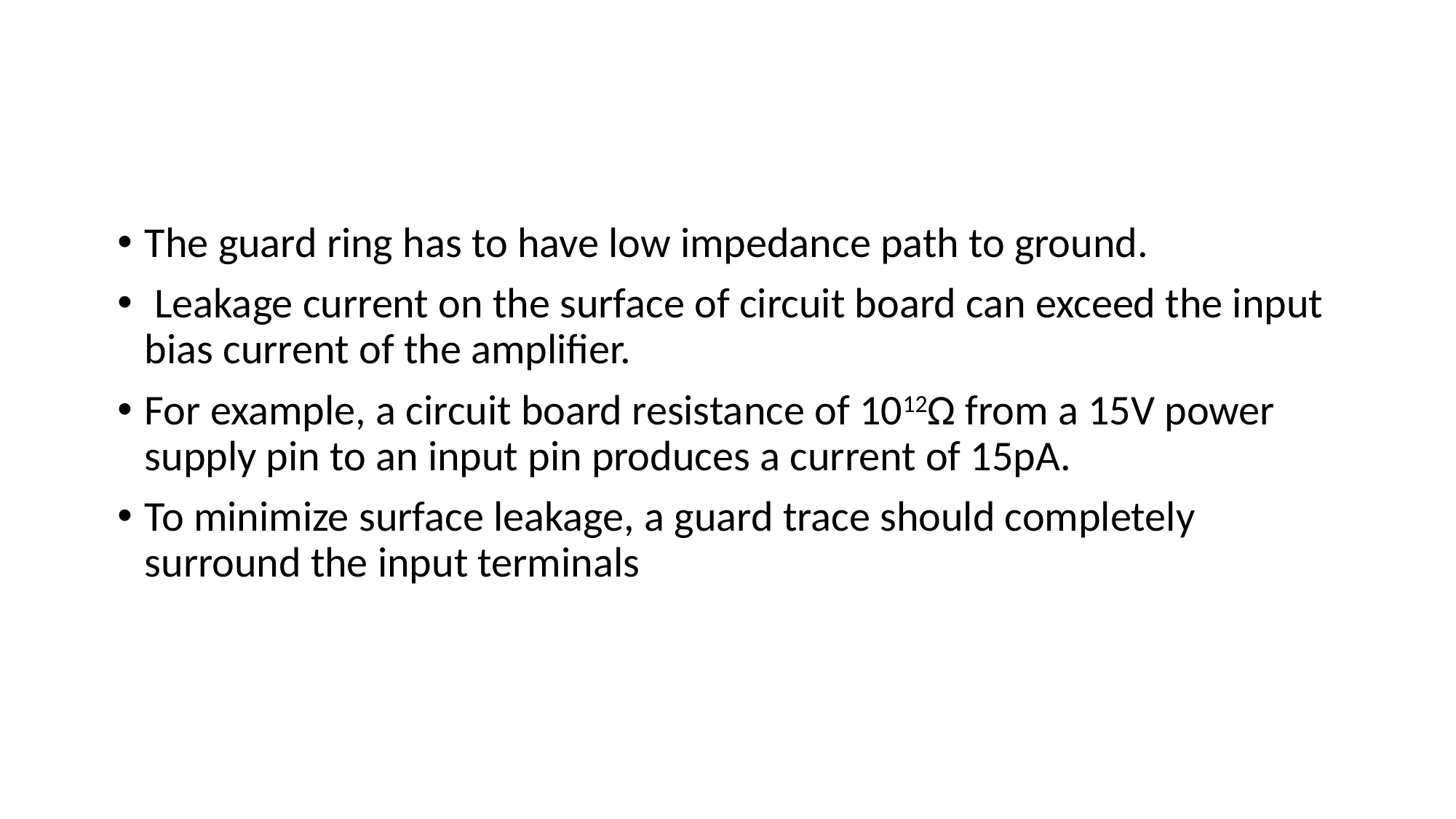

The guard ring has to have low impedance path to ground.
 Leakage current on the surface of circuit board can exceed the input bias current of the amplifier.
For example, a circuit board resistance of 1012Ω from a 15V power supply pin to an input pin produces a current of 15pA.
To minimize surface leakage, a guard trace should completely surround the input terminals